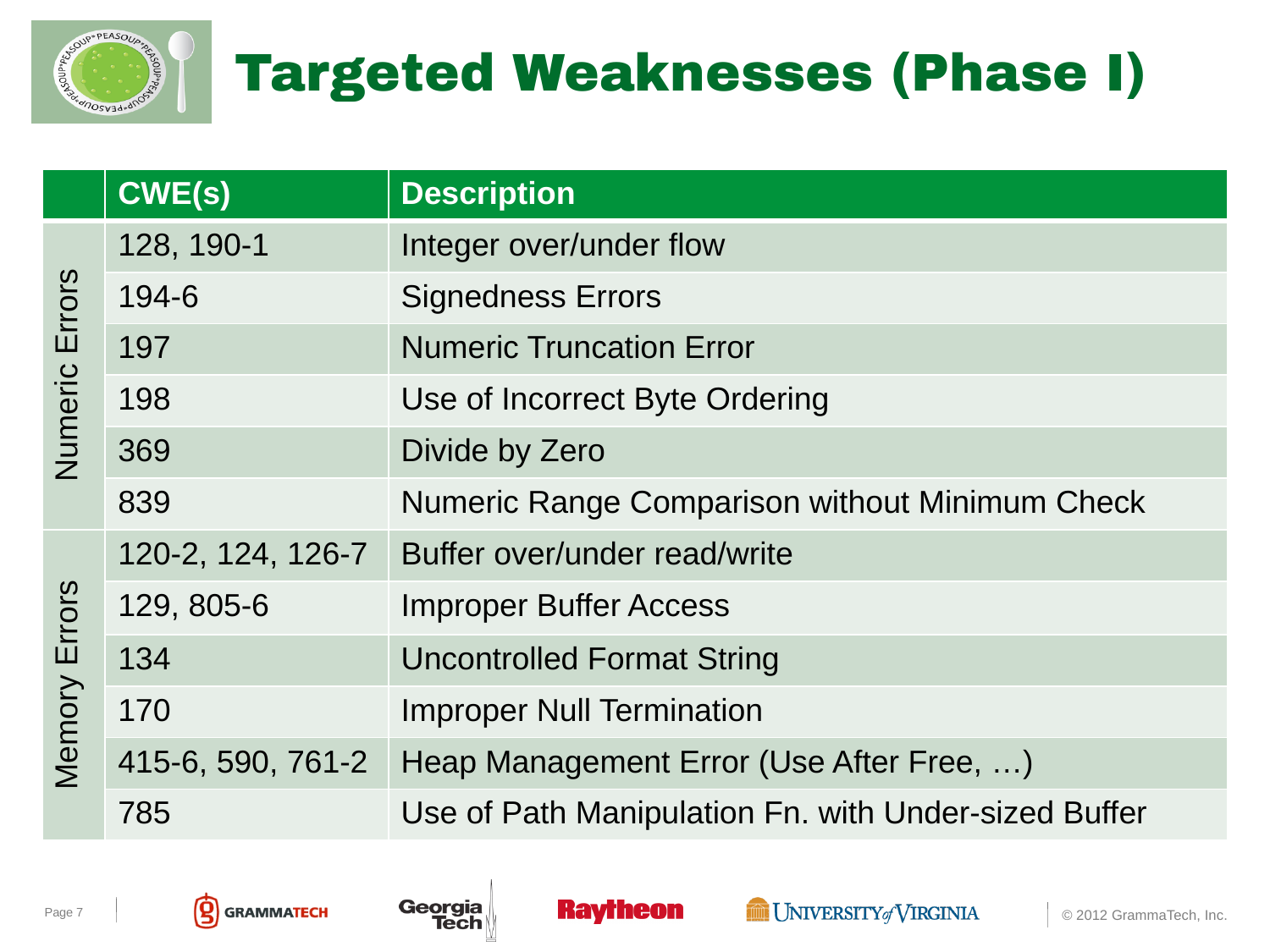

# Targeted Weaknesses (Phase I)
|  | CWE(s) | Description |
| --- | --- | --- |
| Numeric Errors | 128, 190-1 | Integer over/under flow |
|  | 194-6 | Signedness Errors |
|  | 197 | Numeric Truncation Error |
|  | 198 | Use of Incorrect Byte Ordering |
|  | 369 | Divide by Zero |
|  | 839 | Numeric Range Comparison without Minimum Check |
| Memory Errors | 120-2, 124, 126-7 | Buffer over/under read/write |
|  | 129, 805-6 | Improper Buffer Access |
|  | 134 | Uncontrolled Format String |
|  | 170 | Improper Null Termination |
|  | 415-6, 590, 761-2 | Heap Management Error (Use After Free, …) |
|  | 785 | Use of Path Manipulation Fn. with Under-sized Buffer |
Page 7